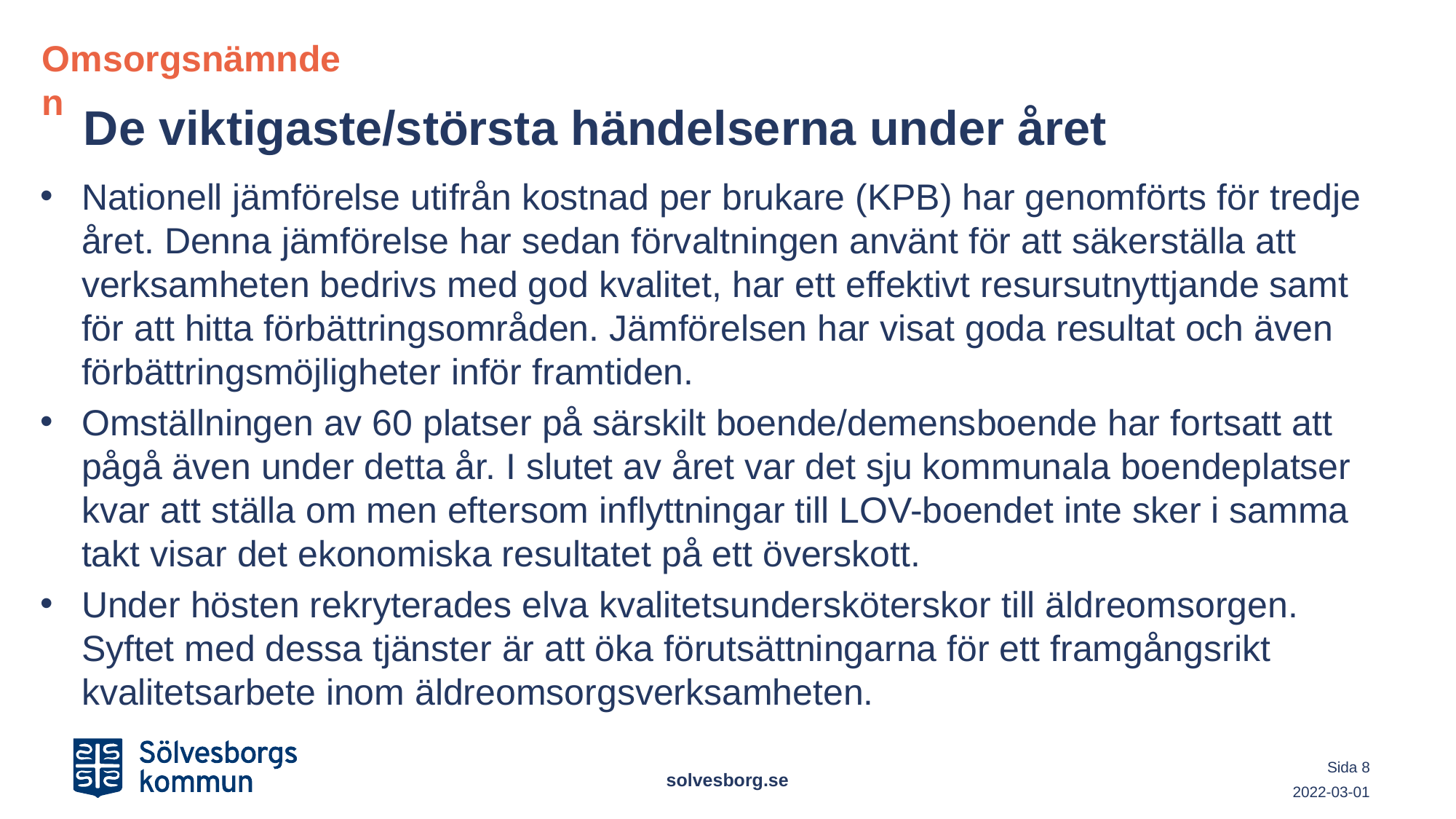

Omsorgsnämnden
# De viktigaste/största händelserna under året

Nationell jämförelse utifrån kostnad per brukare (KPB) har genomförts för tredje året. Denna jämförelse har sedan förvaltningen använt för att säkerställa att verksamheten bedrivs med god kvalitet, har ett effektivt resursutnyttjande samt för att hitta förbättringsområden. Jämförelsen har visat goda resultat och även förbättringsmöjligheter inför framtiden.
Omställningen av 60 platser på särskilt boende/demensboende har fortsatt att pågå även under detta år. I slutet av året var det sju kommunala boendeplatser kvar att ställa om men eftersom inflyttningar till LOV-boendet inte sker i samma takt visar det ekonomiska resultatet på ett överskott.
Under hösten rekryterades elva kvalitetsundersköterskor till äldreomsorgen. Syftet med dessa tjänster är att öka förutsättningarna för ett framgångsrikt kvalitetsarbete inom äldreomsorgsverksamheten.
solvesborg.se
Sida 8
2022-03-01